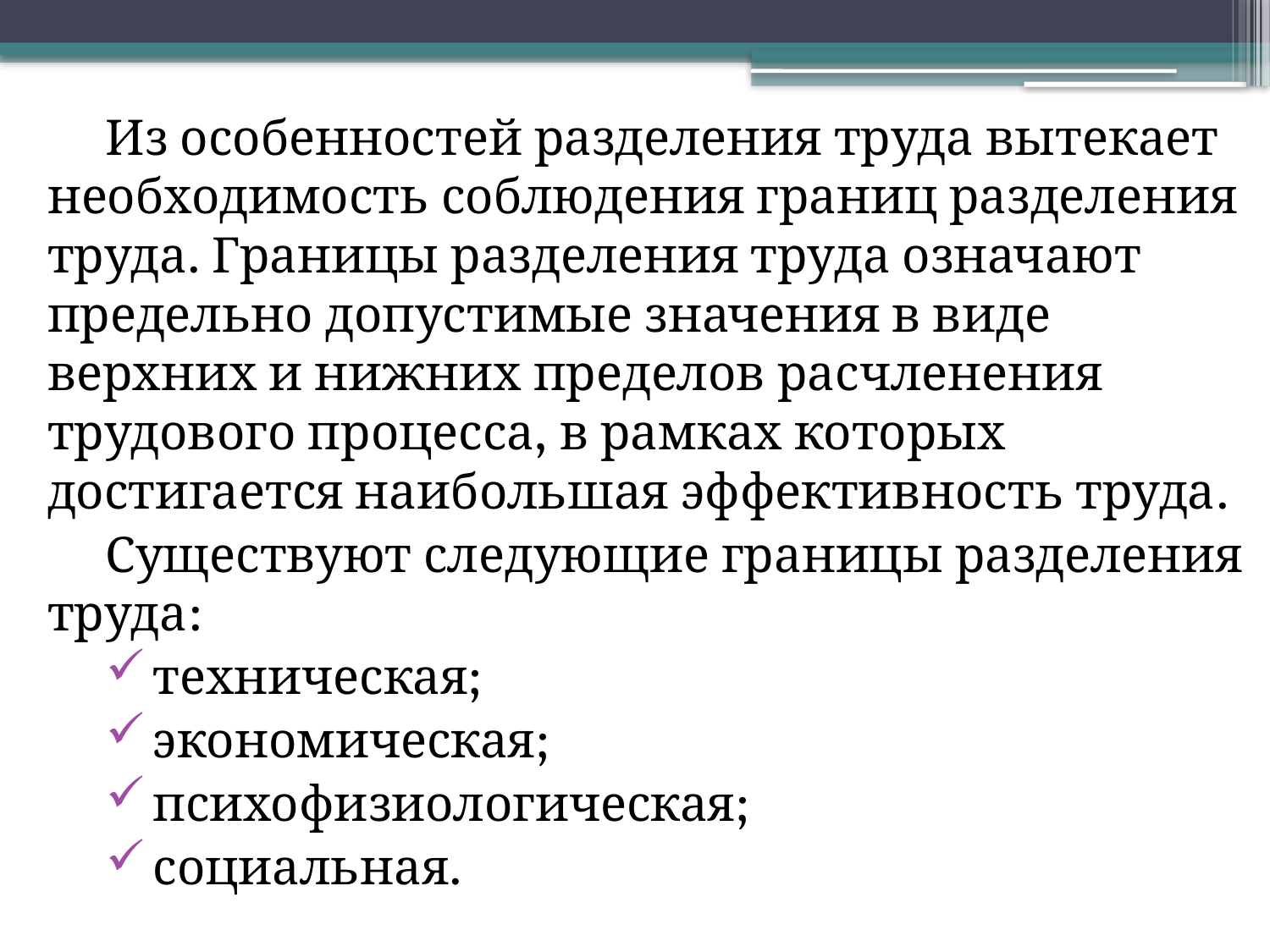

Из особенностей разделения труда вытекает необходимость соблюдения границ разделения труда. Границы разделения труда означают предельно допустимые значения в виде верхних и нижних пределов расчленения трудового процесса, в рамках которых достигается наибольшая эффективность труда.
Существуют следующие границы разделения труда:
 техническая;
 экономическая;
 психофизиологическая;
 социальная.